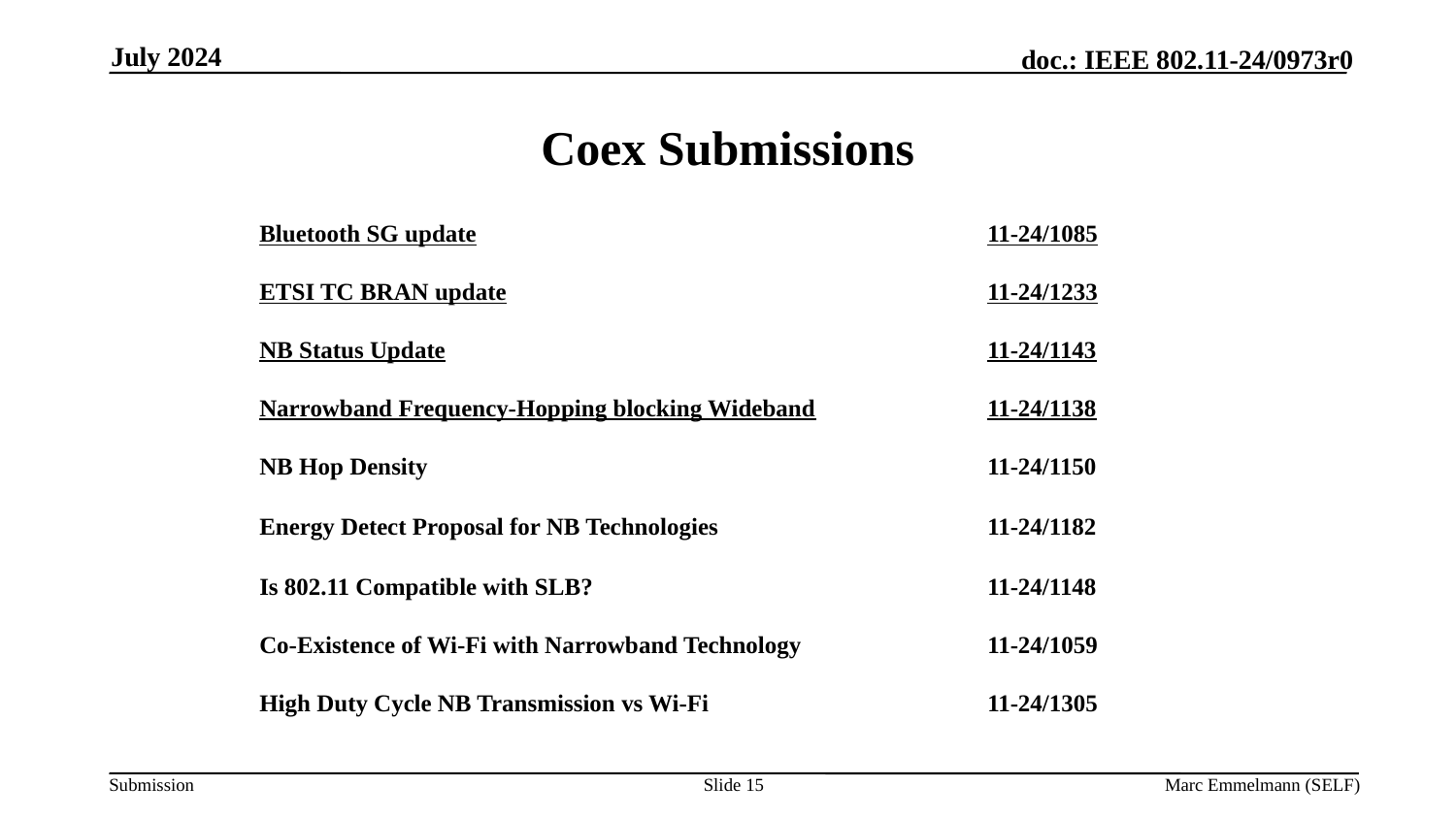

July 2024
# Coex Submissions
| Bluetooth SG update | 11-24/1085 |
| --- | --- |
|  |  |
| ETSI TC BRAN update | 11-24/1233 |
|  |  |
| NB Status Update | 11-24/1143 |
|  |  |
| Narrowband Frequency-Hopping blocking Wideband | 11-24/1138 |
|  |  |
| NB Hop Density | 11-24/1150 |
|  |  |
| Energy Detect Proposal for NB Technologies | 11-24/1182 |
|  |  |
| Is 802.11 Compatible with SLB? | 11-24/1148 |
|  |  |
| Co-Existence of Wi-Fi with Narrowband Technology | 11-24/1059 |
|  |  |
| High Duty Cycle NB Transmission vs Wi-Fi | 11-24/1305 |
Slide 15
Marc Emmelmann (SELF)